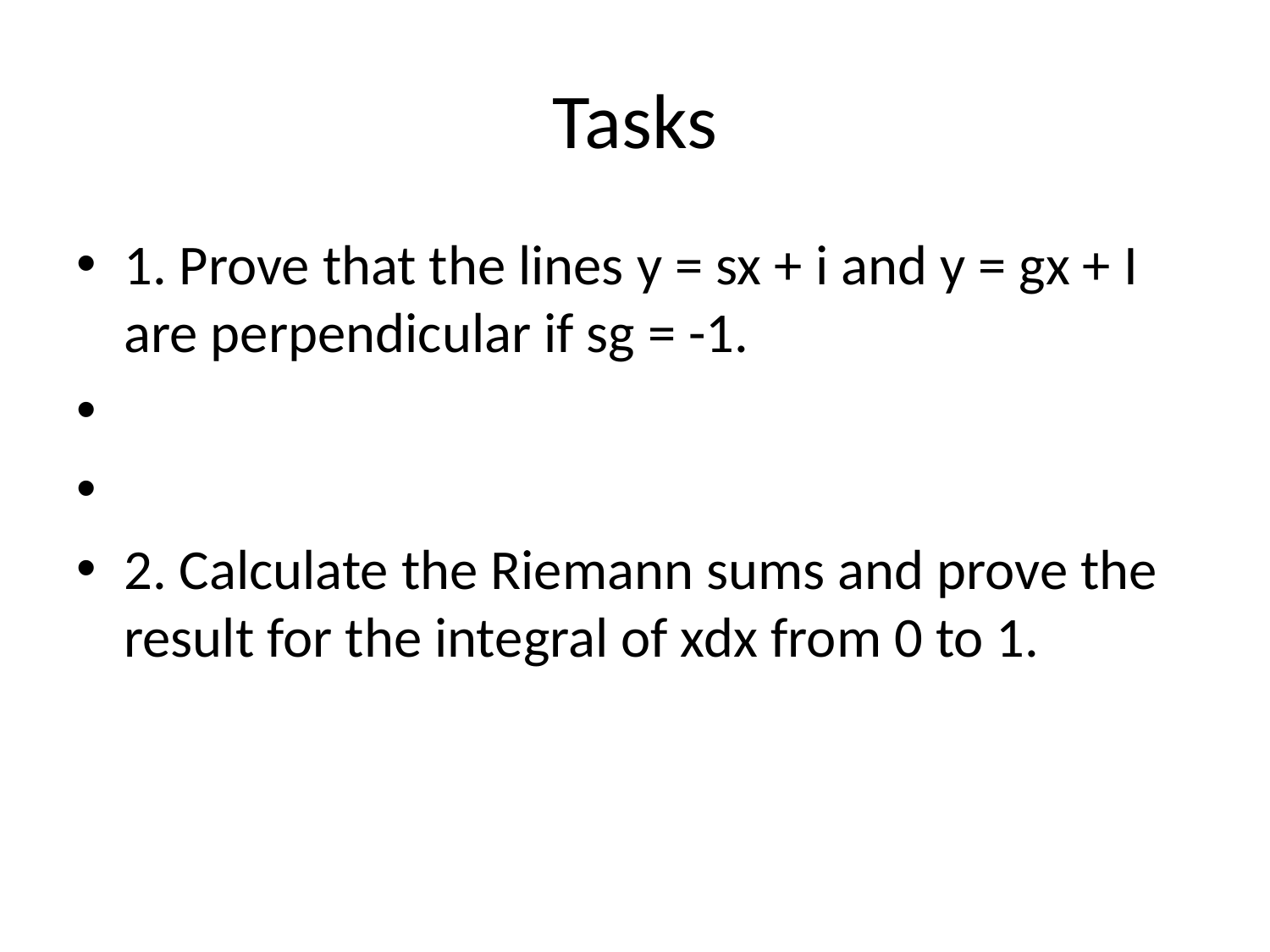

# Tasks
1. Prove that the lines y = sx + i and y = gx + I are perpendicular if sg = -1.

2. Calculate the Riemann sums and prove the result for the integral of xdx from 0 to 1.